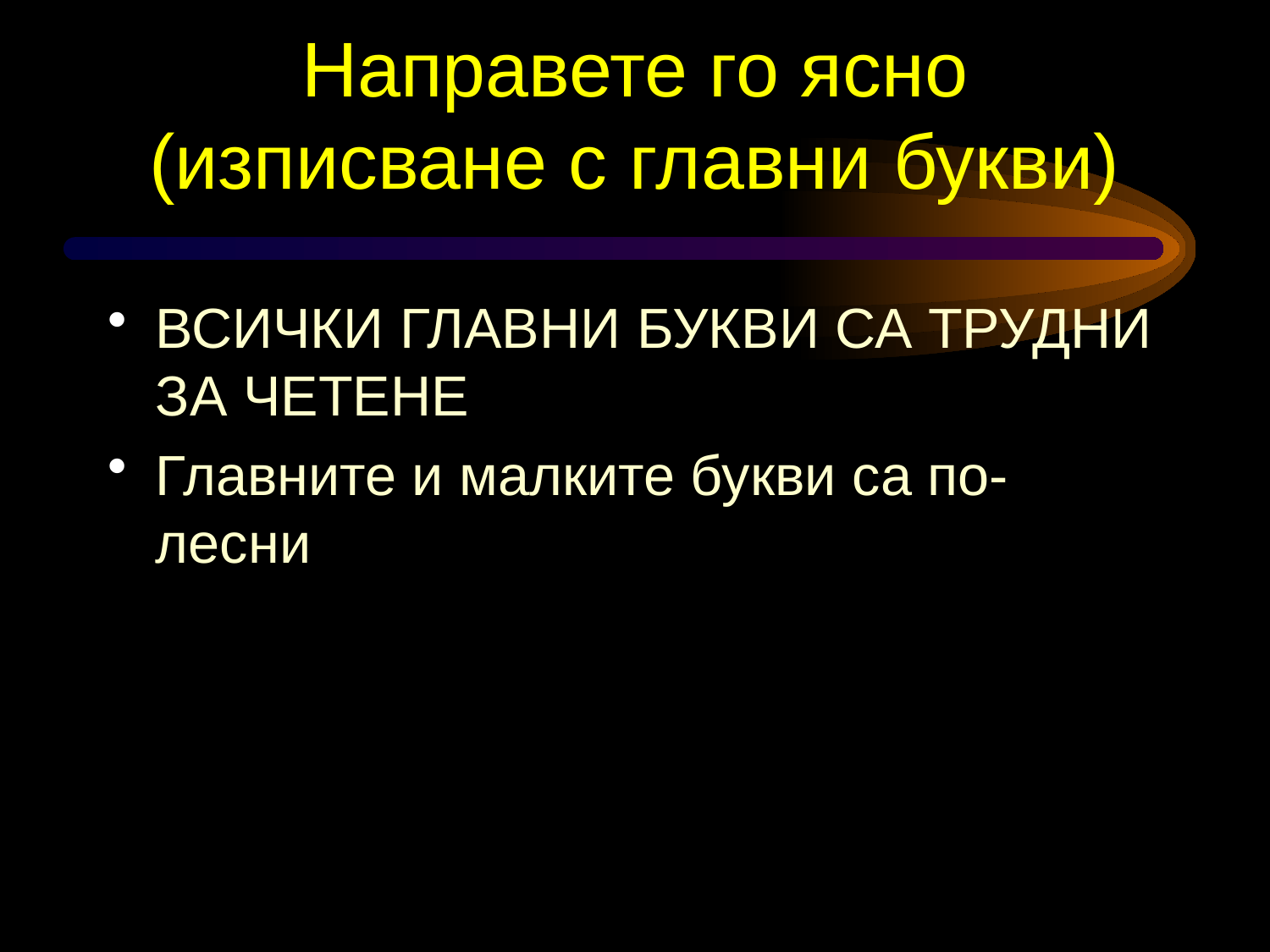

# Направете го ясно (изписване с главни букви)
ВСИЧКИ ГЛАВНИ БУКВИ СА ТРУДНИ ЗА ЧЕТЕНЕ
Главните и малките букви са по-лесни